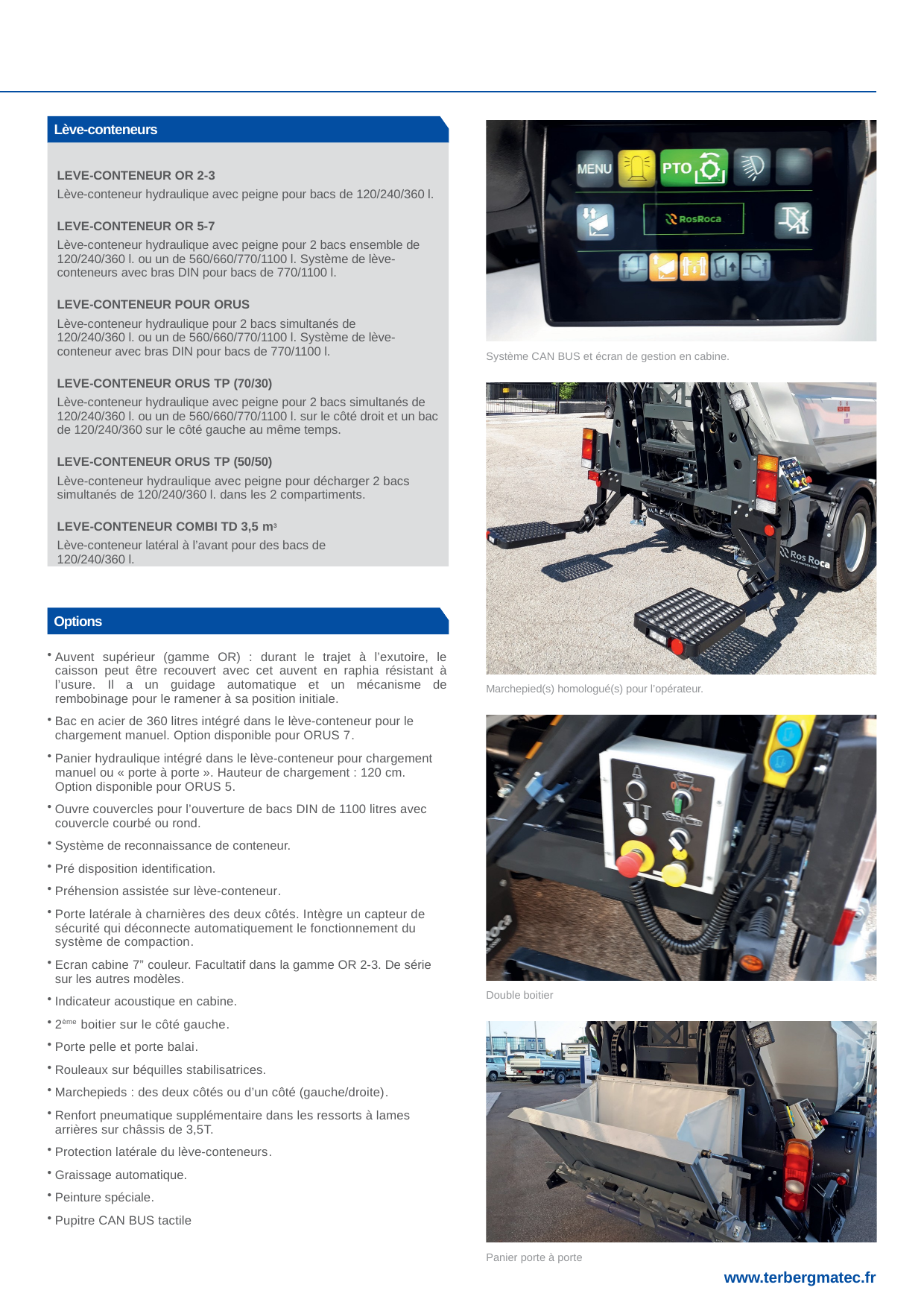

Lève-conteneurs

LEVE-CONTENEUR OR 2-3
Lève-conteneur hydraulique avec peigne pour bacs de 120/240/360 l.

LEVE-CONTENEUR OR 5-7
Lève-conteneur hydraulique avec peigne pour 2 bacs ensemble de 120/240/360 l. ou un de 560/660/770/1100 l. Système de lève-conteneurs avec bras DIN pour bacs de 770/1100 l.

LEVE-CONTENEUR POUR ORUS
Lève-conteneur hydraulique pour 2 bacs simultanés de 120/240/360 l. ou un de 560/660/770/1100 l. Système de lève-conteneur avec bras DIN pour bacs de 770/1100 l.

LEVE-CONTENEUR ORUS TP (70/30)
Lève-conteneur hydraulique avec peigne pour 2 bacs simultanés de 120/240/360 l. ou un de 560/660/770/1100 l. sur le côté droit et un bac de 120/240/360 sur le côté gauche au même temps.

LEVE-CONTENEUR ORUS TP (50/50)
Lève-conteneur hydraulique avec peigne pour décharger 2 bacs simultanés de 120/240/360 l. dans les 2 compartiments.

LEVE-CONTENEUR COMBI TD 3,5 m3
Lève-conteneur latéral à l’avant pour des bacs de 120/240/360 l.
Système CAN BUS et écran de gestion en cabine.

Options
Auvent supérieur (gamme OR) : durant le trajet à l’exutoire, le caisson peut être recouvert avec cet auvent en raphia résistant à l’usure. Il a un guidage automatique et un mécanisme de rembobinage pour le ramener à sa position initiale.
Bac en acier de 360 litres intégré dans le lève-conteneur pour le chargement manuel. Option disponible pour ORUS 7.
Panier hydraulique intégré dans le lève-conteneur pour chargement manuel ou « porte à porte ». Hauteur de chargement : 120 cm. Option disponible pour ORUS 5.
Ouvre couvercles pour l’ouverture de bacs DIN de 1100 litres avec couvercle courbé ou rond.
Système de reconnaissance de conteneur.
Pré disposition identification.
Préhension assistée sur lève-conteneur.
Porte latérale à charnières des deux côtés. Intègre un capteur de sécurité qui déconnecte automatiquement le fonctionnement du système de compaction.
Ecran cabine 7” couleur. Facultatif dans la gamme OR 2-3. De série sur les autres modèles.
Indicateur acoustique en cabine.
2ème boitier sur le côté gauche.
Porte pelle et porte balai.
Rouleaux sur béquilles stabilisatrices.
Marchepieds : des deux côtés ou d’un côté (gauche/droite).
Renfort pneumatique supplémentaire dans les ressorts à lames arrières sur châssis de 3,5T.
Protection latérale du lève-conteneurs.
Graissage automatique.
Peinture spéciale.
Pupitre CAN BUS tactile
Marchepied(s) homologué(s) pour l’opérateur.

Double boitier

Panier porte à porte
www.terbergmatec.fr